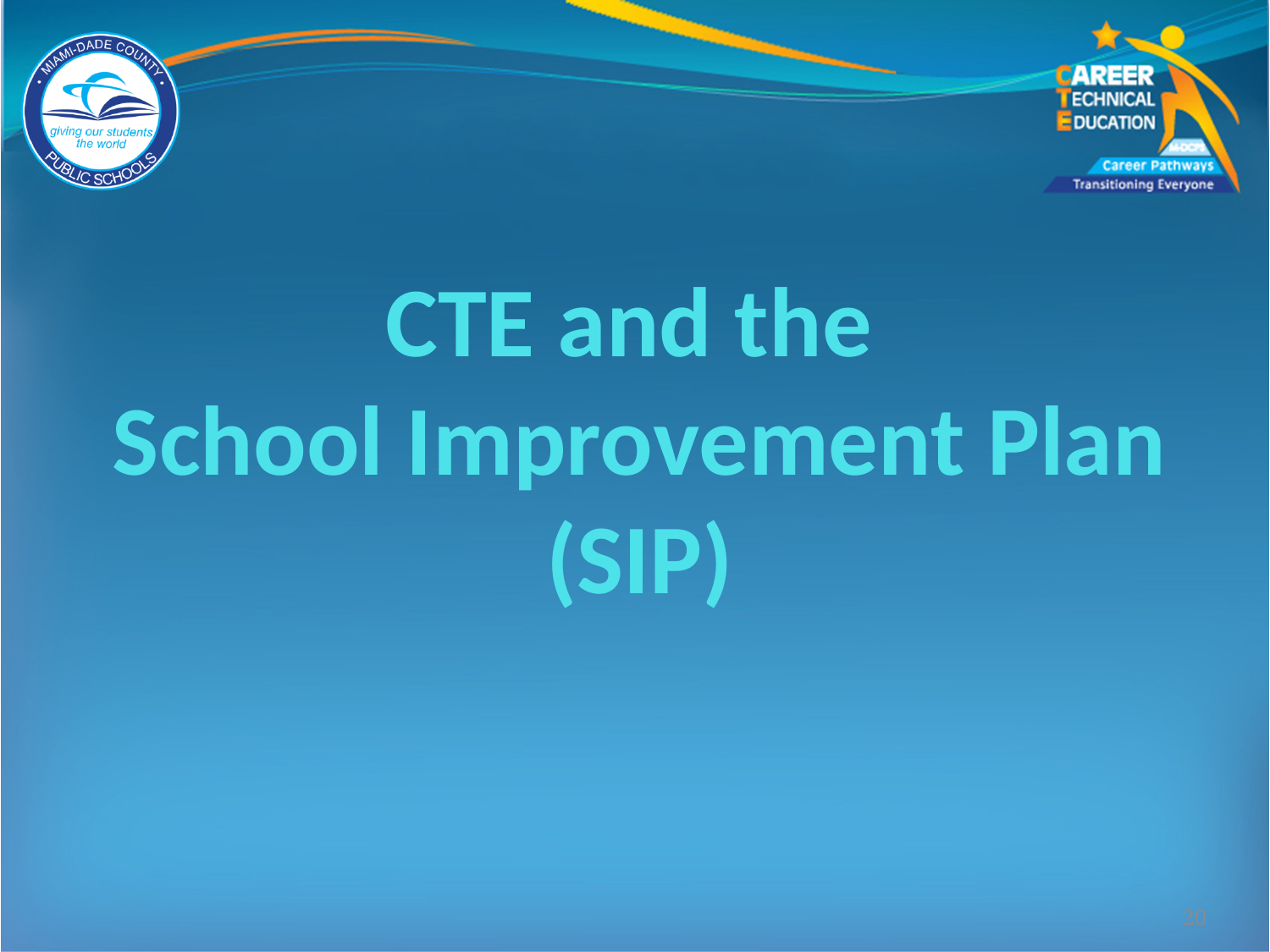

# CTE and the School Improvement Plan (SIP)
20